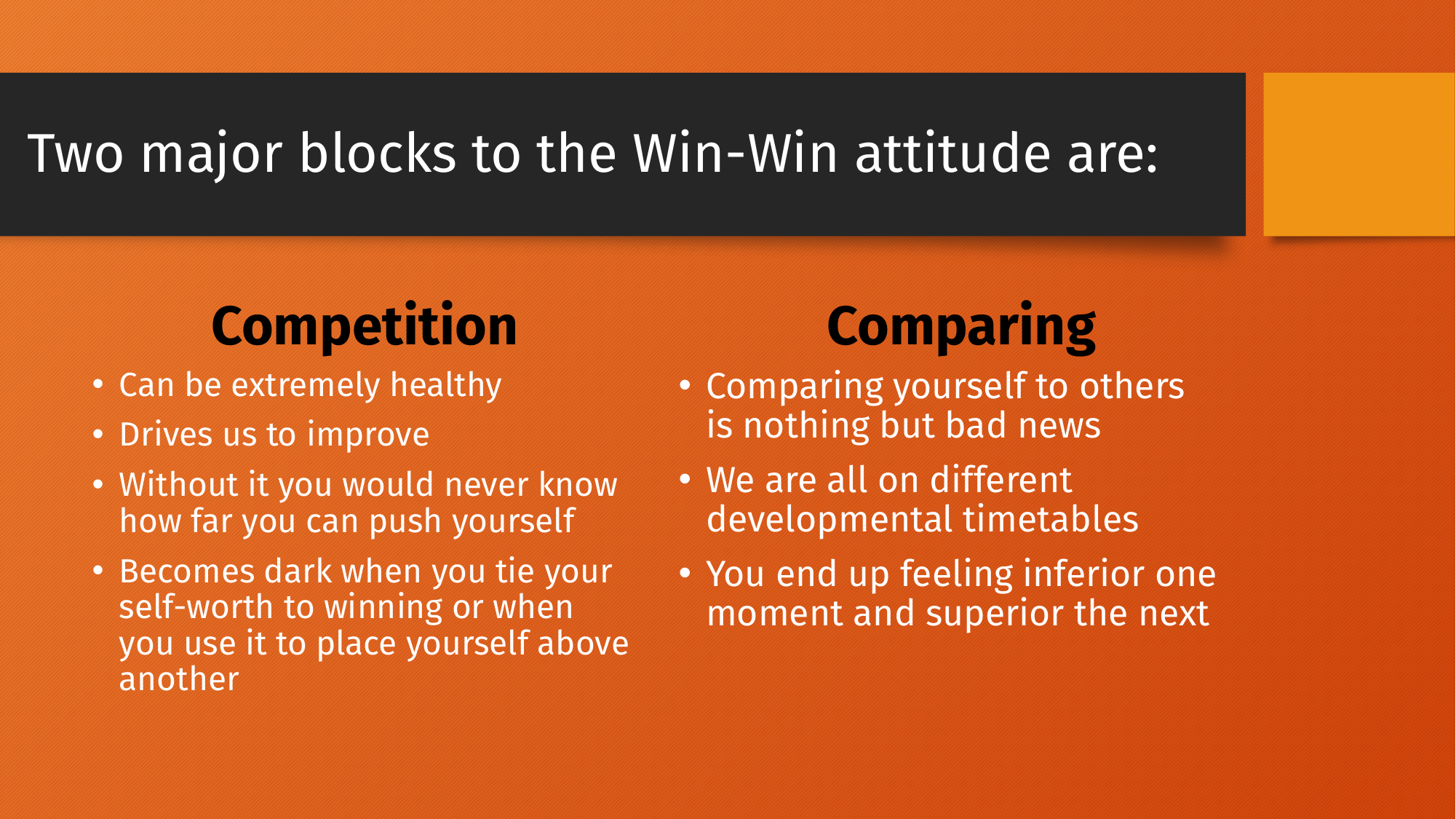

# Two major blocks to the Win-Win attitude are:
Competition
Comparing
Can be extremely healthy
Drives us to improve
Without it you would never know how far you can push yourself
Becomes dark when you tie your self-worth to winning or when you use it to place yourself above another
Comparing yourself to others is nothing but bad news
We are all on different developmental timetables
You end up feeling inferior one moment and superior the next